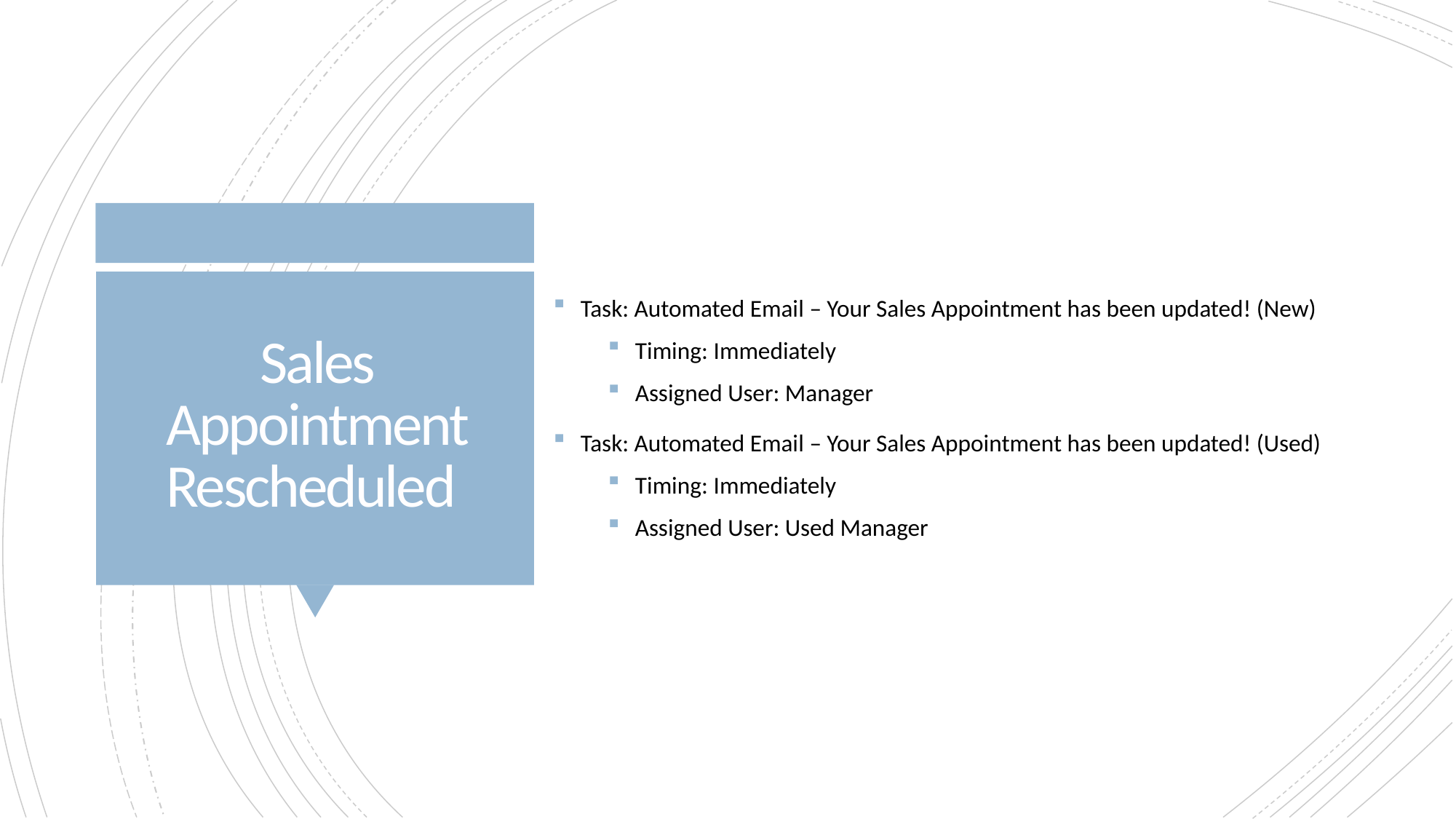

Task: Automated Email – Your Sales Appointment has been updated! (New)
Timing: Immediately
Assigned User: Manager
Task: Automated Email – Your Sales Appointment has been updated! (Used)
Timing: Immediately
Assigned User: Used Manager

# Sales Appointment Rescheduled